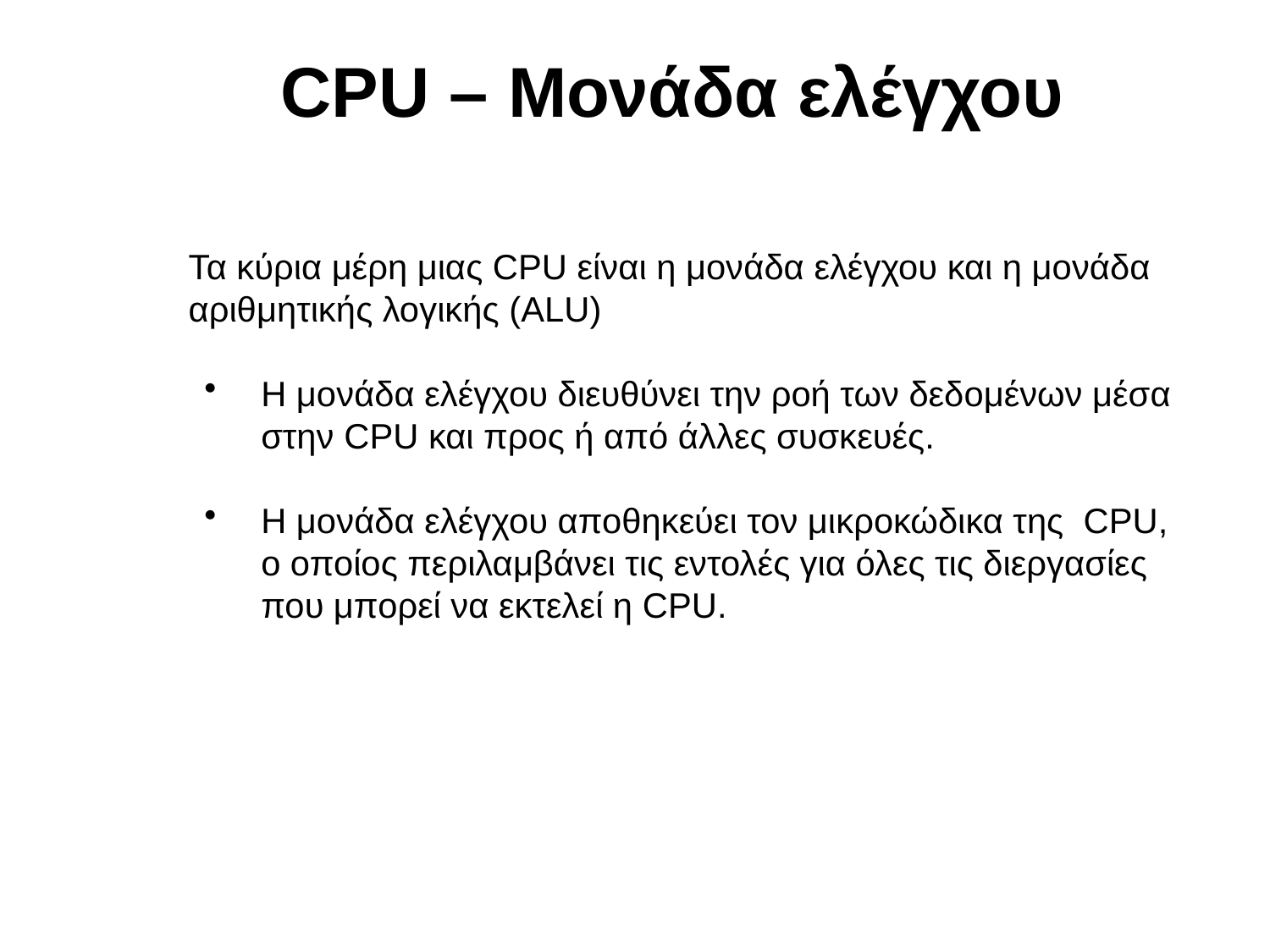

CPU – Μονάδα ελέγχου
Τα κύρια μέρη μιας CPU είναι η μονάδα ελέγχου και η μονάδα αριθμητικής λογικής (ALU)

Η μονάδα ελέγχου διευθύνει την ροή των δεδομένων μέσα στην CPU και προς ή από άλλες συσκευές.

Η μονάδα ελέγχου αποθηκεύει τον μικροκώδικα της  CPU, ο οποίος περιλαμβάνει τις εντολές για όλες τις διεργασίες που μπορεί να εκτελεί η CPU.